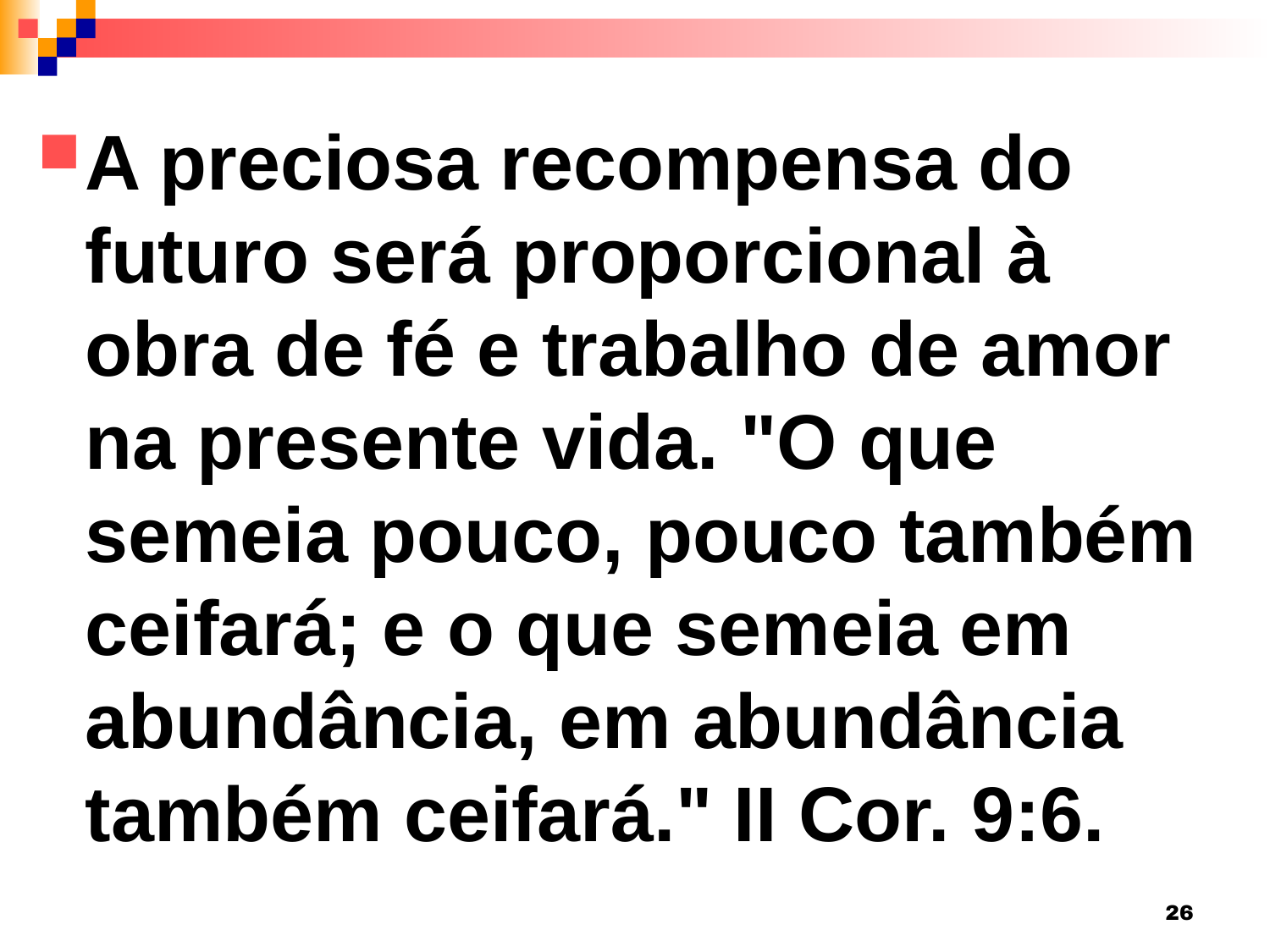

A preciosa recompensa do futuro será proporcional à obra de fé e trabalho de amor na presente vida. "O que semeia pouco, pouco também ceifará; e o que semeia em abundância, em abundância também ceifará." II Cor. 9:6.
26